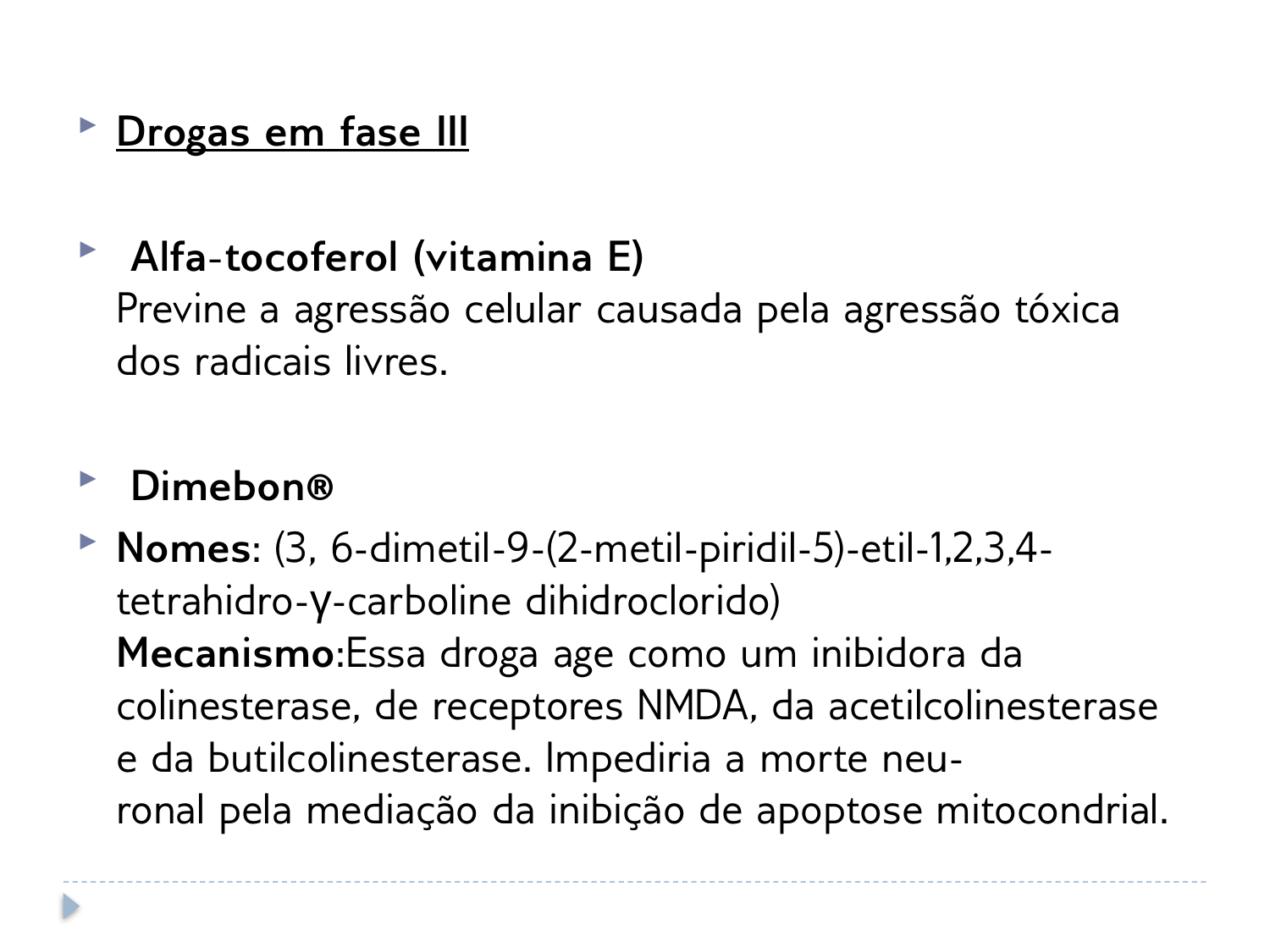

Drogas em fase III

 Alfa-tocoferol (vitamina E)
Previne a agressão celular causada pela agressão tóxica dos radicais livres.

 Dimebon®
Nomes: (3, 6-dimetil-9-(2-metil-piridil-5)-etil-1,2,3,4-tetrahidro-γ-carboline dihidroclorido) 
Mecanismo:Essa droga age como um inibidora da colinesterase, de receptores NMDA, da acetilcolinesterase e da butilcolinesterase. Impediria a morte neu-
ronal pela mediação da inibição de apoptose mitocondrial.